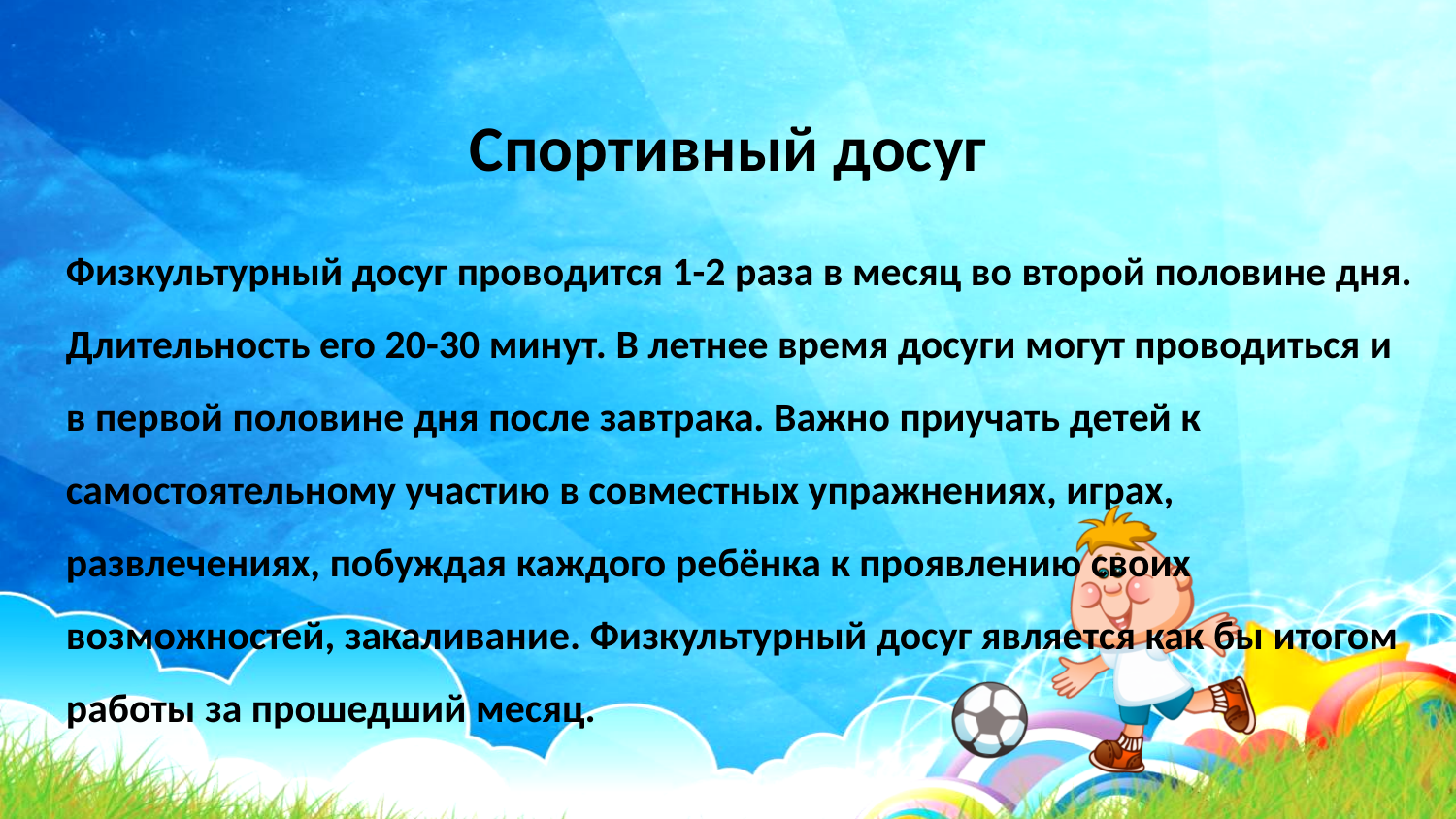

Спортивный досуг
Физкультурный досуг проводится 1-2 раза в месяц во второй половине дня. Длительность его 20-30 минут. В летнее время досуги могут проводиться и в первой половине дня после завтрака. Важно приучать детей к самостоятельному участию в совместных упражнениях, играх, развлечениях, побуждая каждого ребёнка к проявлению своих возможностей, закаливание. Физкультурный досуг является как бы итогом работы за прошедший месяц.